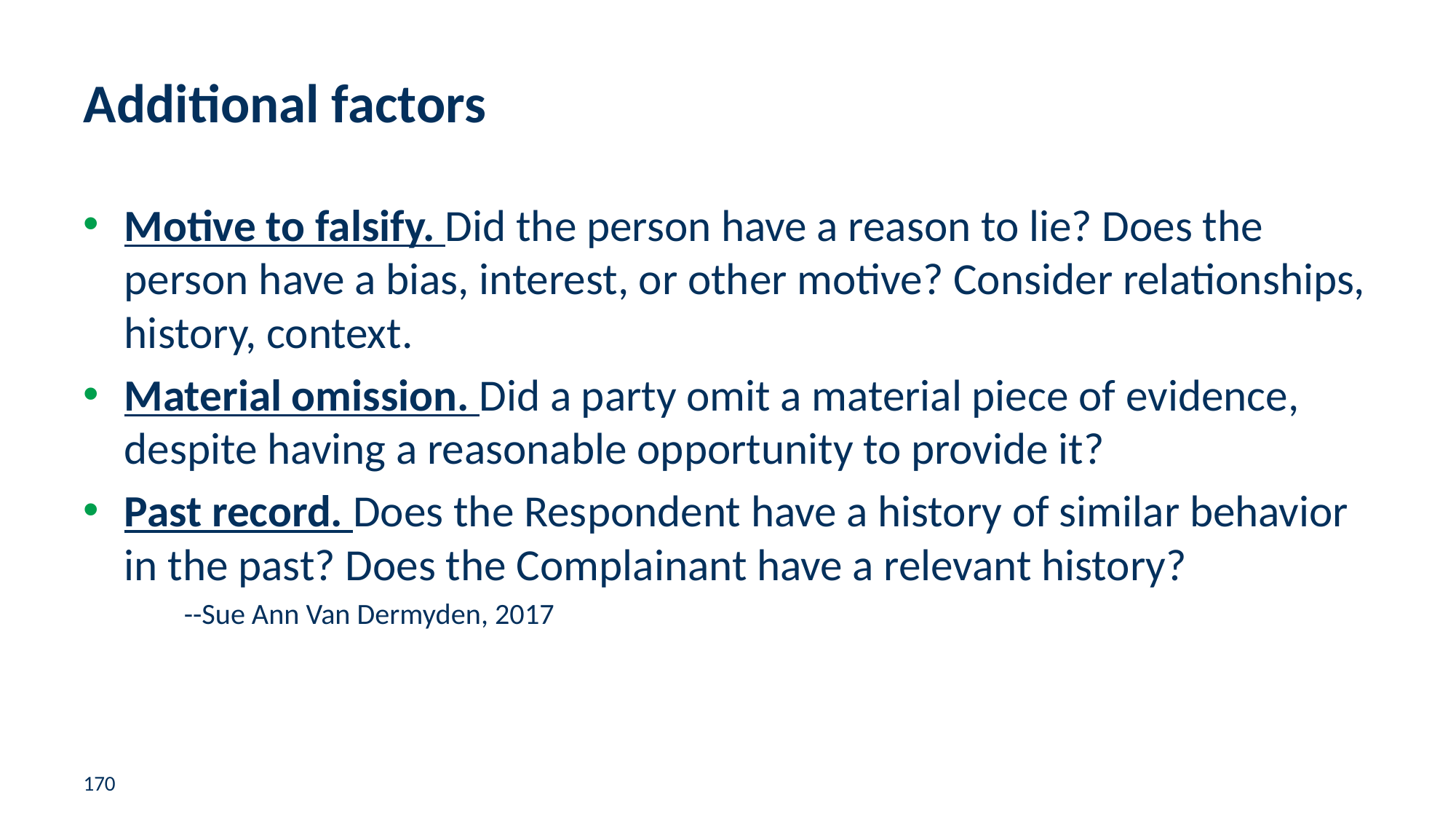

# Additional factors
Motive to falsify. Did the person have a reason to lie? Does the person have a bias, interest, or other motive? Consider relationships, history, context.
Material omission. Did a party omit a material piece of evidence, despite having a reasonable opportunity to provide it?
Past record. Does the Respondent have a history of similar behavior in the past? Does the Complainant have a relevant history?
					--Sue Ann Van Dermyden, 2017